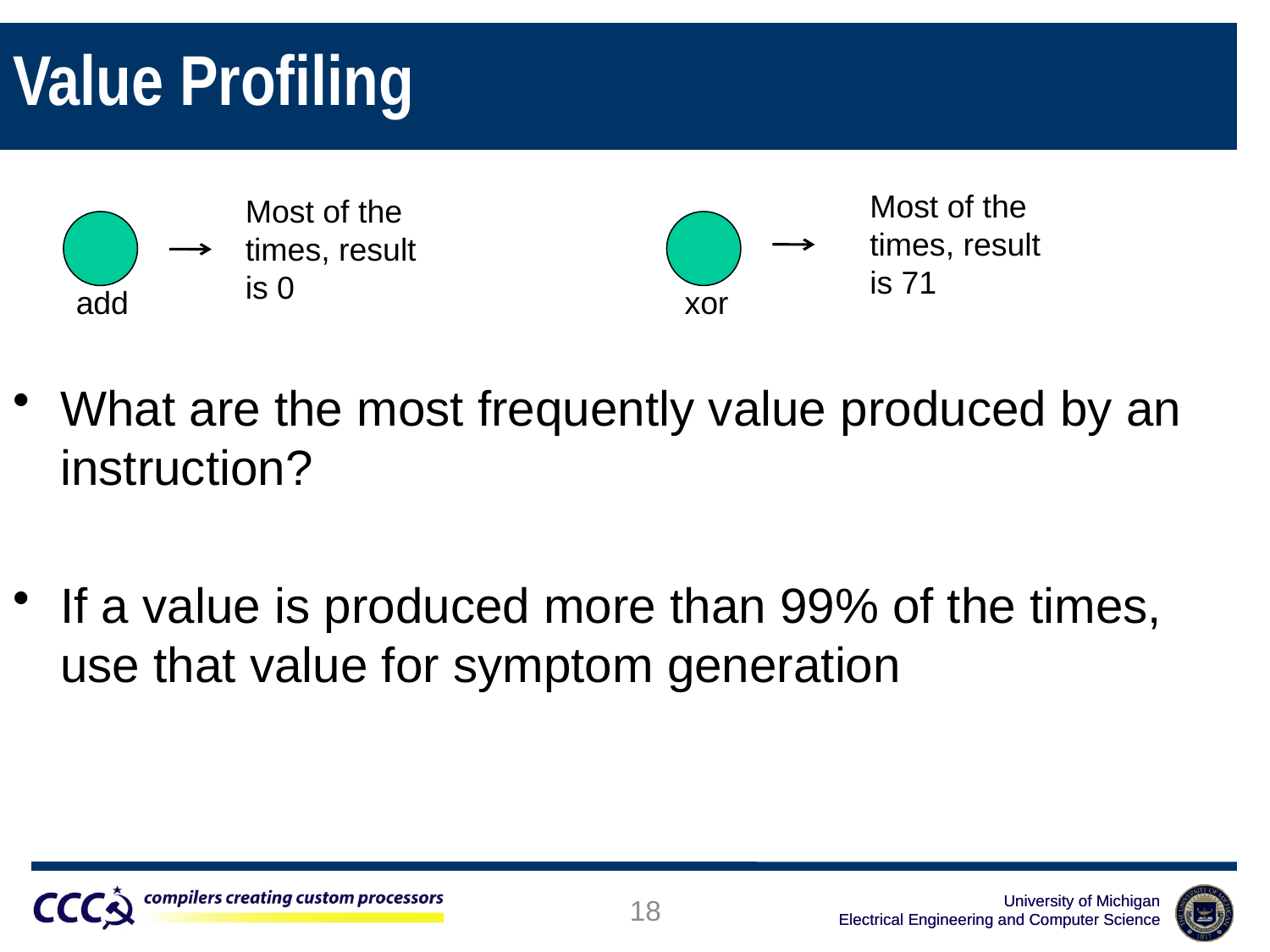

Value Profiling
Most of the times, result is 71
Most of the times, result is 0

add
xor
What are the most frequently value produced by an instruction?

If a value is produced more than 99% of the times, use that value for symptom generation

18